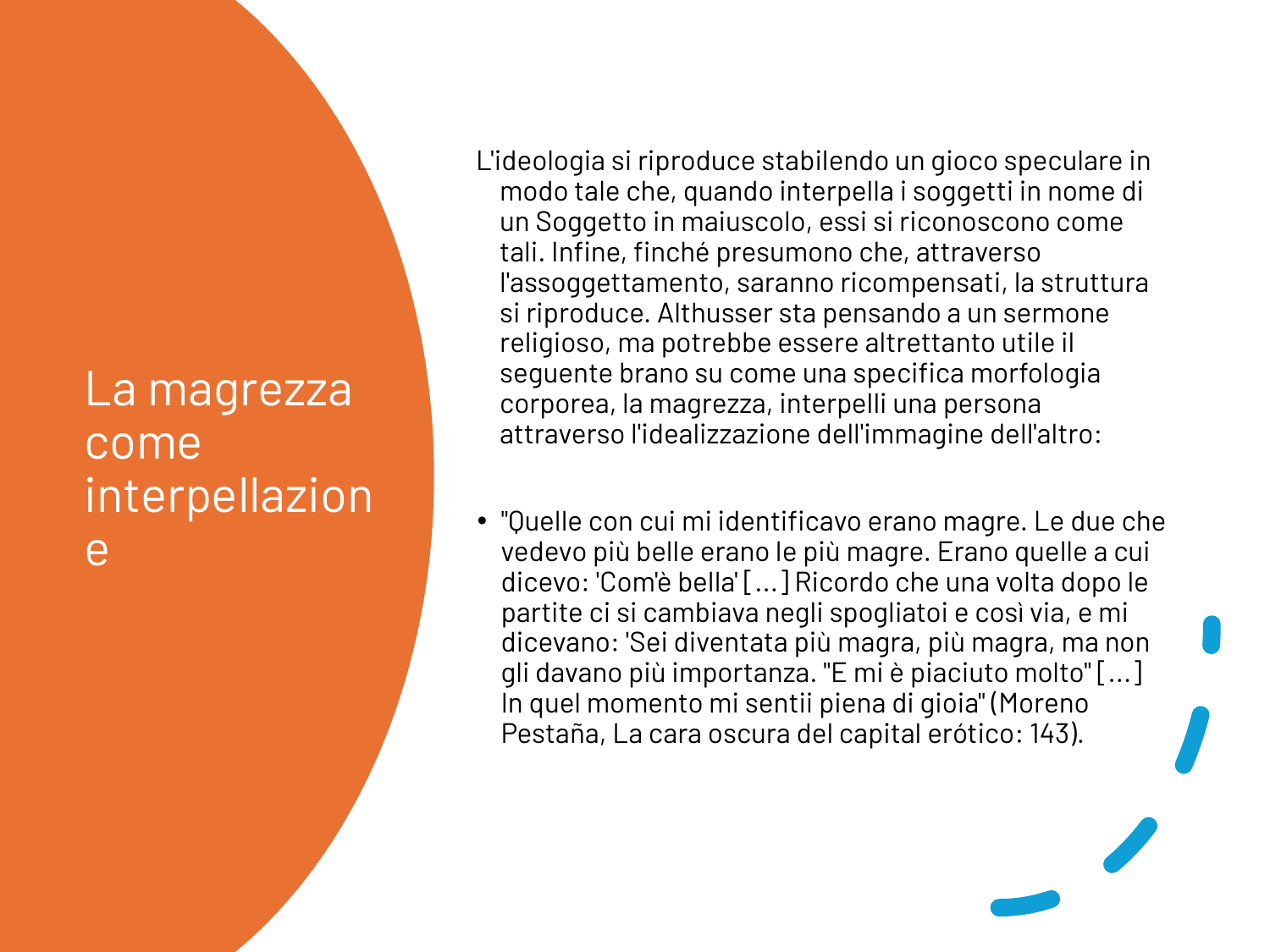

L'ideologia si riproduce stabilendo un gioco speculare in modo tale che, quando interpella i soggetti in nome di un Soggetto in maiuscolo, essi si riconoscono come tali. Infine, finché presumono che, attraverso l'assoggettamento, saranno ricompensati, la struttura si riproduce. Althusser sta pensando a un sermone religioso, ma potrebbe essere altrettanto utile il seguente brano su come una specifica morfologia corporea, la magrezza, interpelli una persona attraverso l'idealizzazione dell'immagine dell'altro:

"Quelle con cui mi identificavo erano magre. Le due che vedevo più belle erano le più magre. Erano quelle a cui dicevo: 'Com'è bella' [...] Ricordo che una volta dopo le partite ci si cambiava negli spogliatoi e così via, e mi dicevano: 'Sei diventata più magra, più magra, ma non gli davano più importanza. "E mi è piaciuto molto" [...] In quel momento mi sentii piena di gioia" (Moreno Pestaña, La cara oscura del capital erótico: 143).

# La magrezza come interpellazione